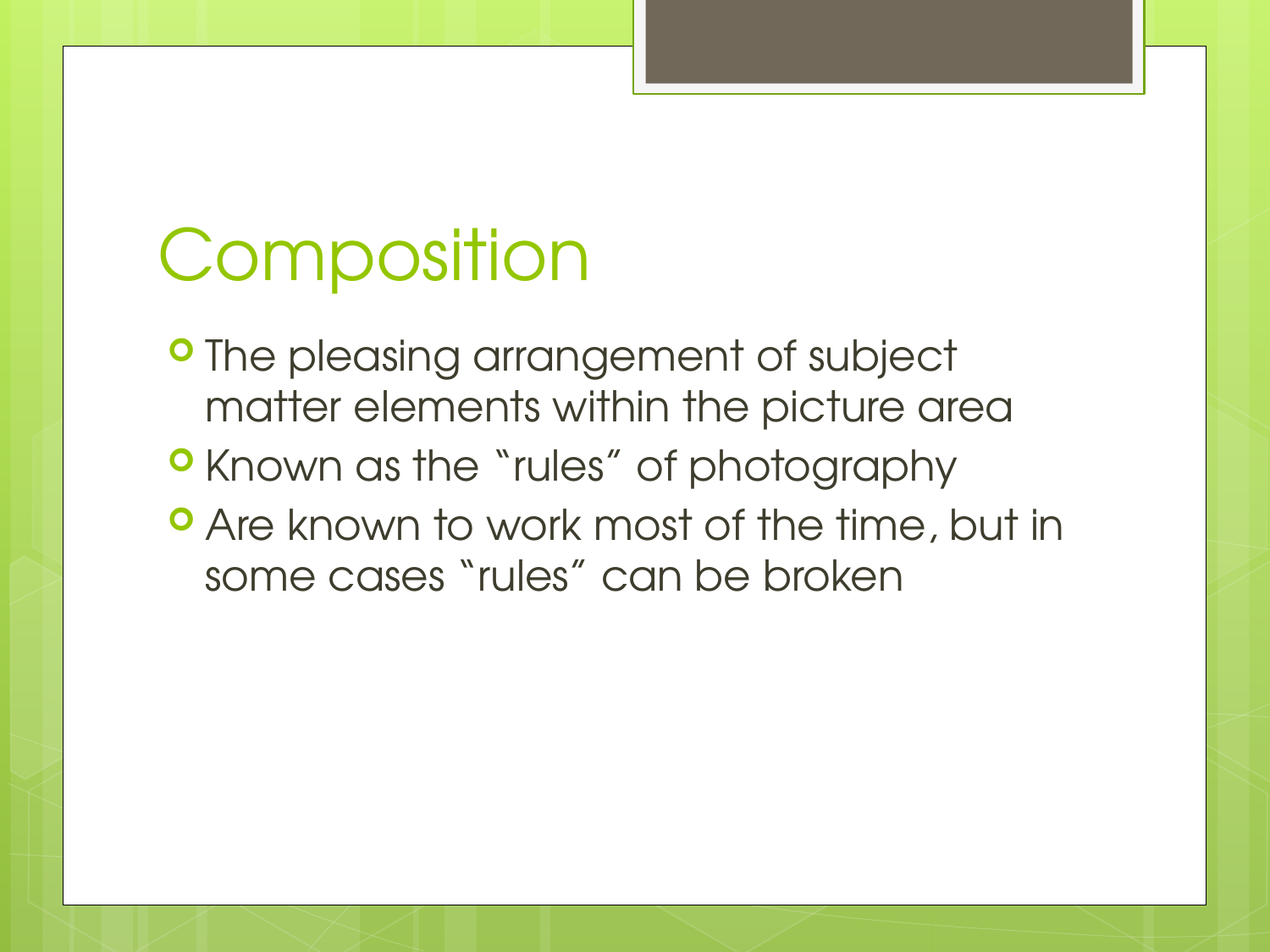

# Composition
The pleasing arrangement of subject matter elements within the picture area
Known as the “rules” of photography
Are known to work most of the time, but in some cases “rules” can be broken